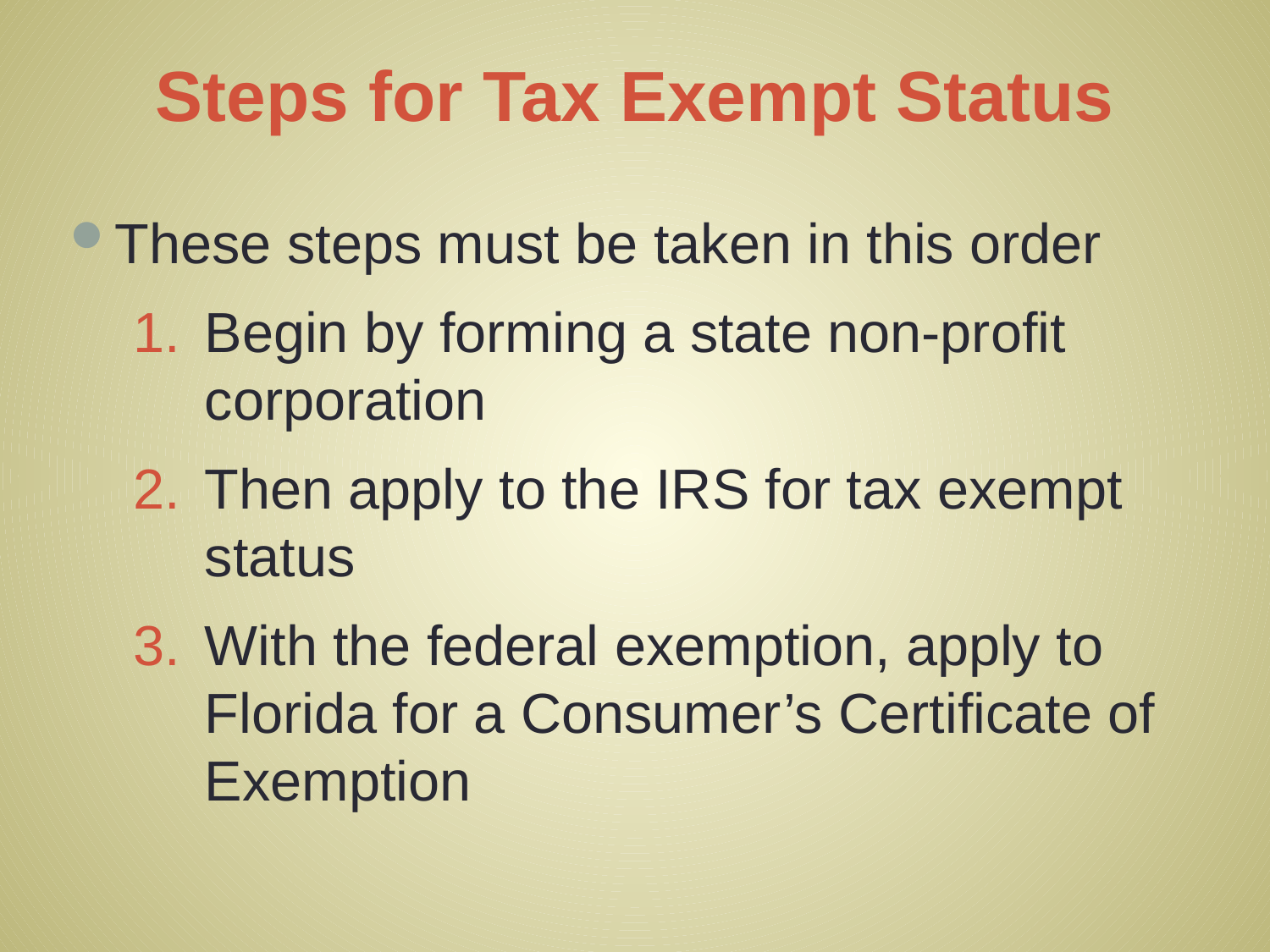

# Steps for Tax Exempt Status
These steps must be taken in this order
Begin by forming a state non-profit corporation
Then apply to the IRS for tax exempt status
With the federal exemption, apply to Florida for a Consumer’s Certificate of Exemption